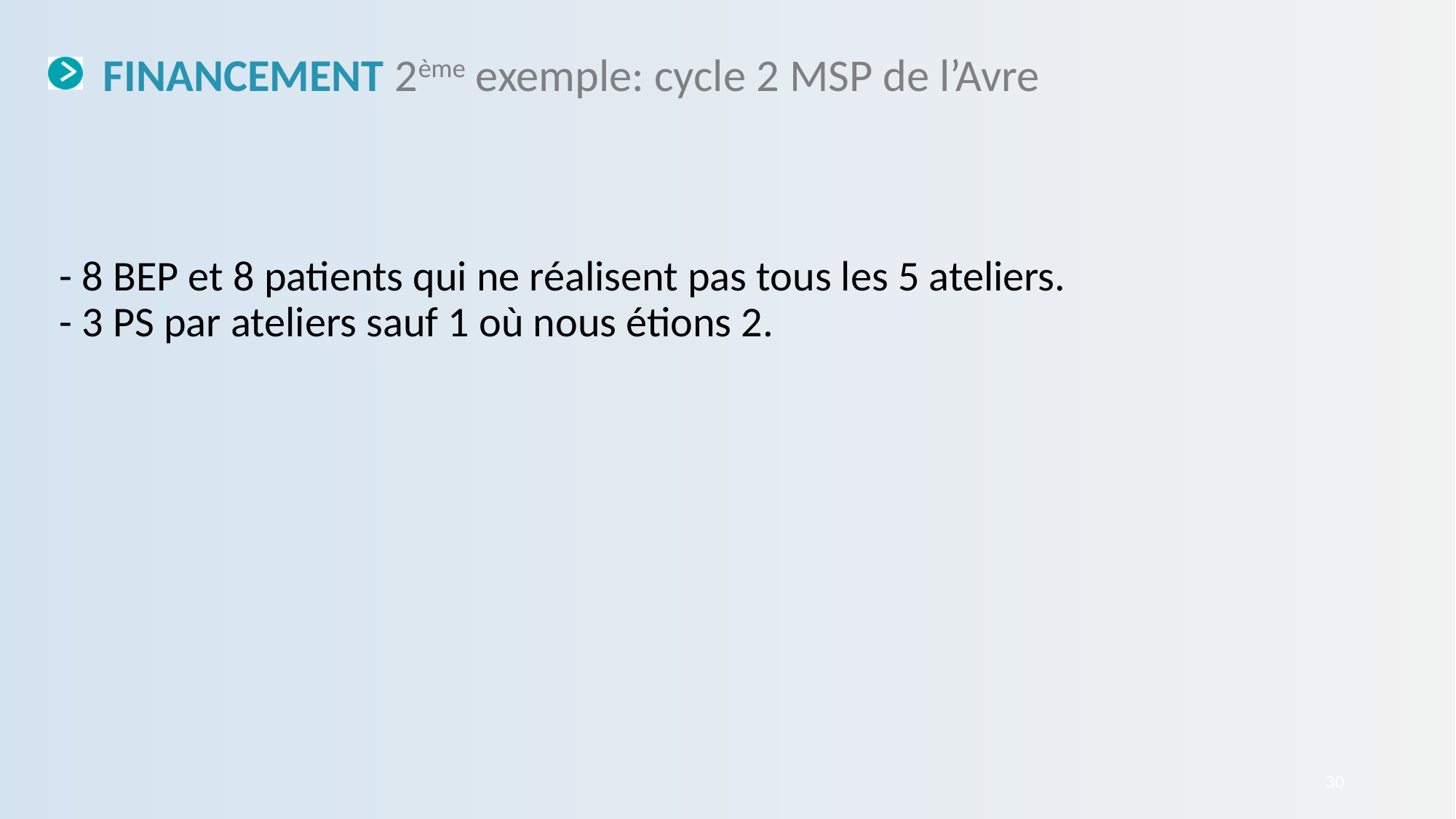

FINANCEMENT 2ème exemple: cycle 2 MSP de l’Avre
# - 8 BEP et 8 patients qui ne réalisent pas tous les 5 ateliers. - 3 PS par ateliers sauf 1 où nous étions 2.
30